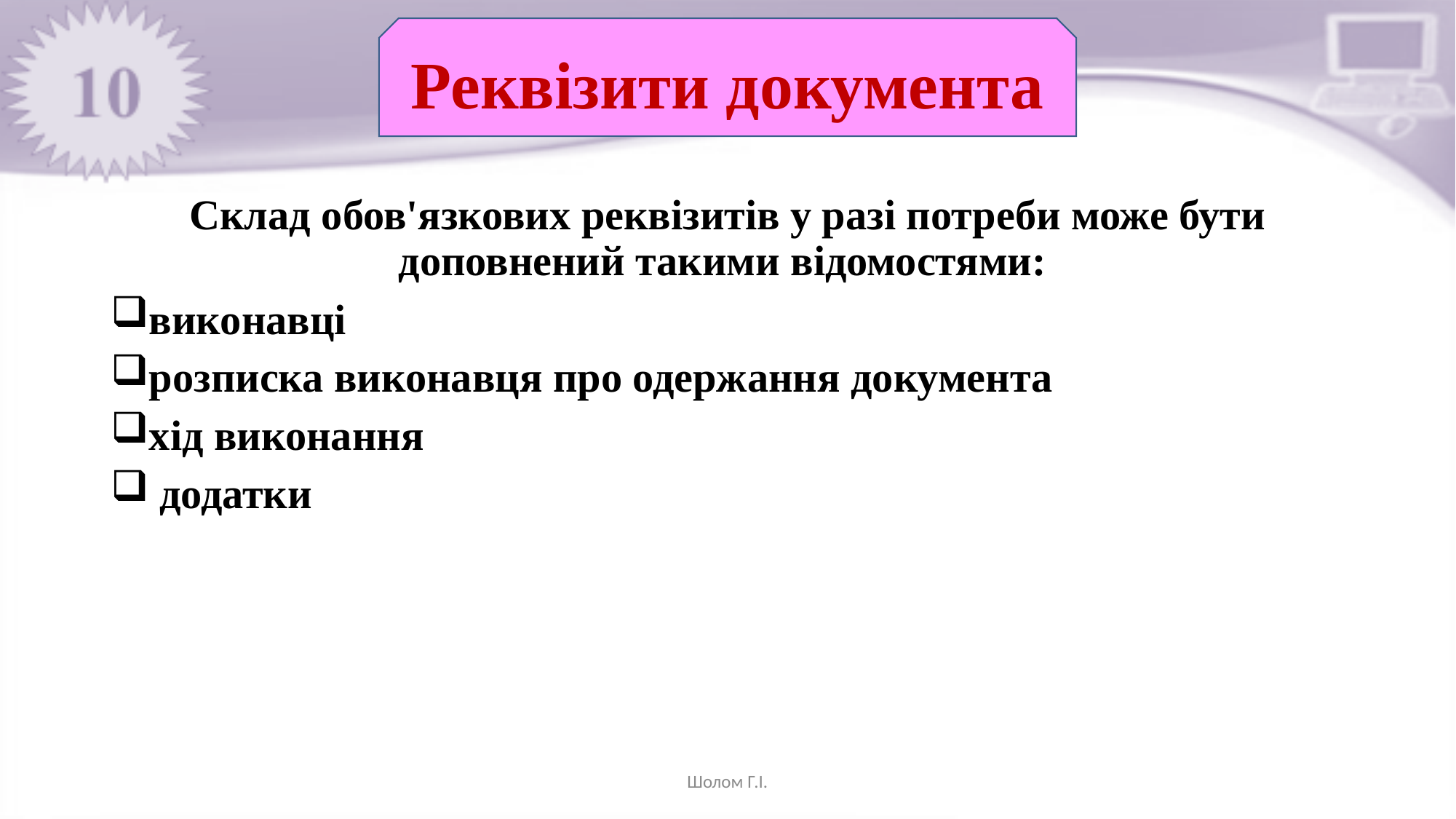

Реквізити документа
Склад обов'язкових реквізитів у разі потреби може бути доповнений такими відомостями:
виконавці
розписка виконавця про одержання документа
хід виконання
 додатки

Шолом Г.І.